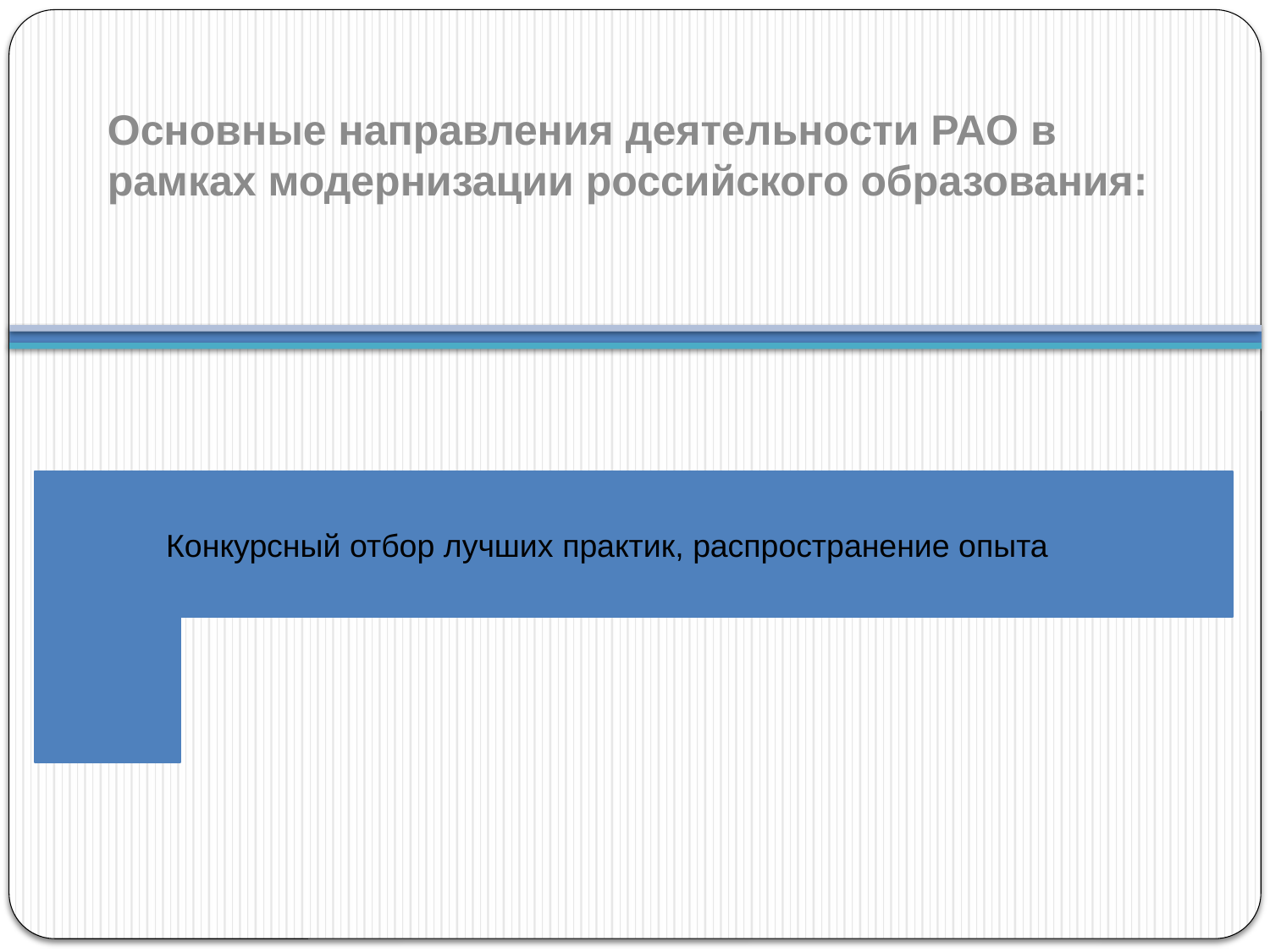

Основные направления деятельности РАО в рамках модернизации российского образования:
Конкурсный отбор лучших практик, распространение опыта